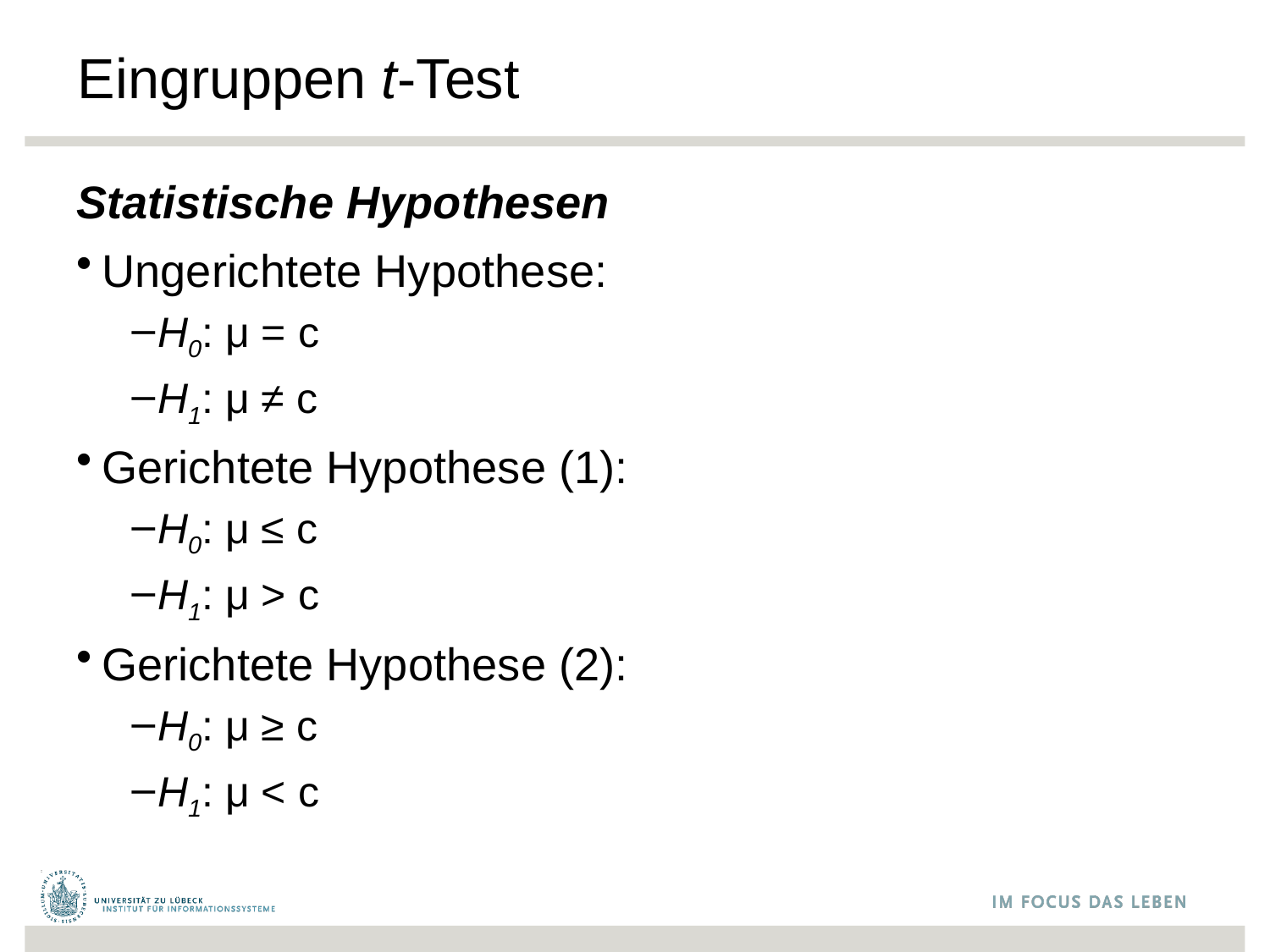

# Eingruppen t-Test
Statistische Hypothesen
Ungerichtete Hypothese:
H0: μ = c
H1: μ ≠ c
Gerichtete Hypothese (1):
H0: μ ≤ c
H1: μ > c
Gerichtete Hypothese (2):
H0: μ ≥ c
H1: μ < c